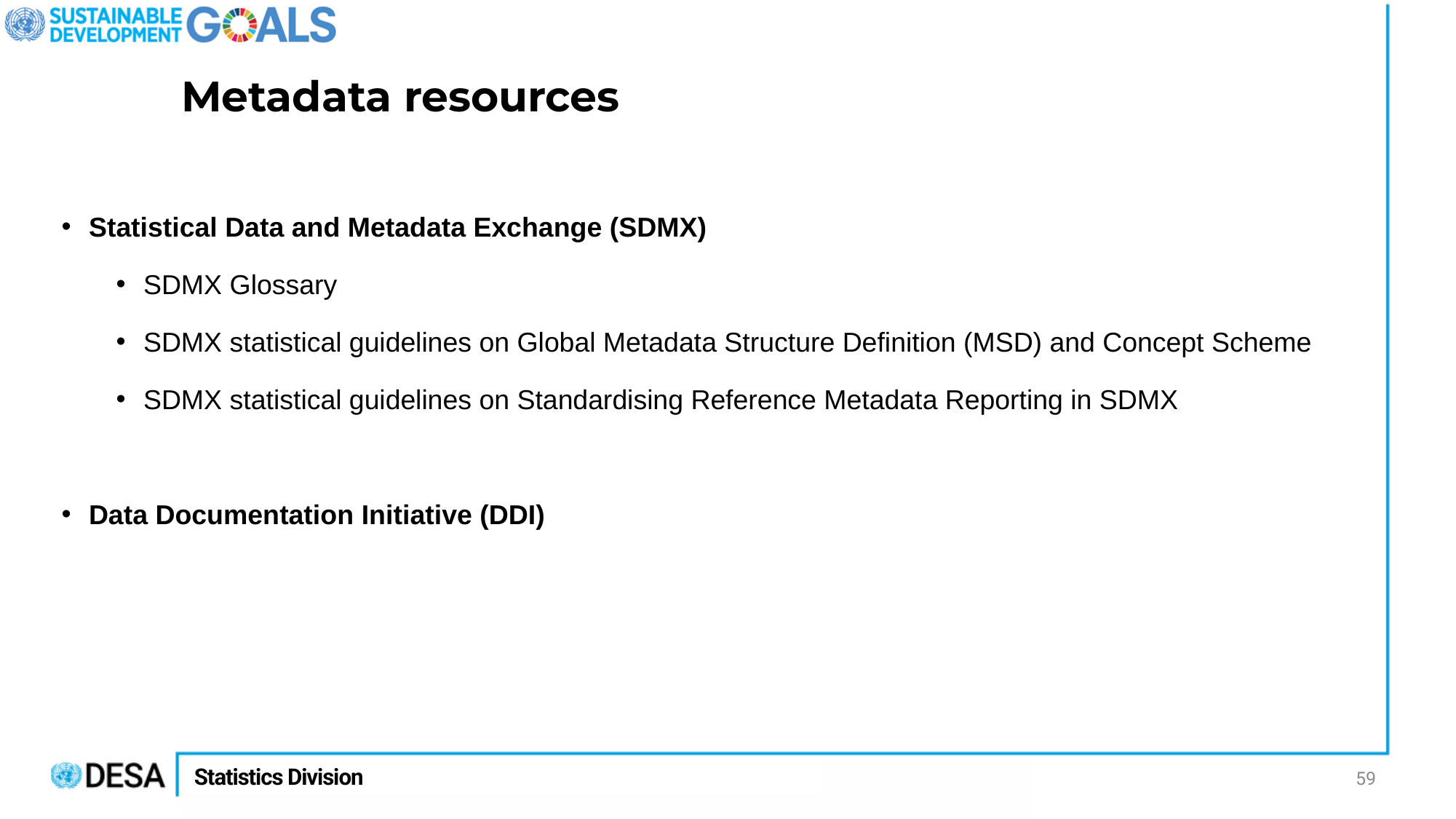

# Metadata resources
Statistical Data and Metadata Exchange (SDMX)
SDMX Glossary
SDMX statistical guidelines on Global Metadata Structure Definition (MSD) and Concept Scheme
SDMX statistical guidelines on Standardising Reference Metadata Reporting in SDMX

Data Documentation Initiative (DDI)
59